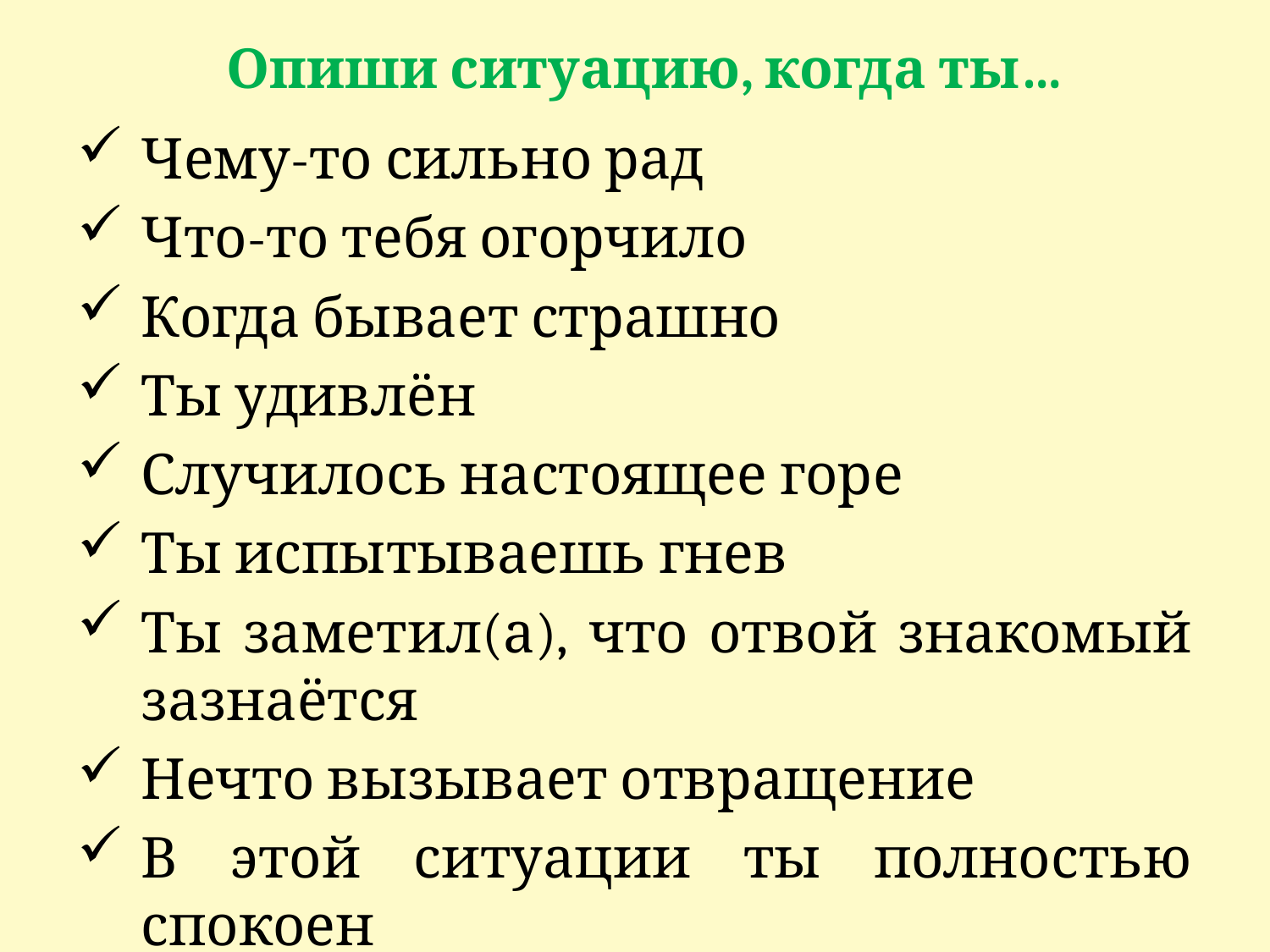

# Опиши ситуацию, когда ты…
Чему-то сильно рад
Что-то тебя огорчило
Когда бывает страшно
Ты удивлён
Случилось настоящее горе
Ты испытываешь гнев
Ты заметил(а), что отвой знакомый зазнаётся
Нечто вызывает отвращение
В этой ситуации ты полностью спокоен